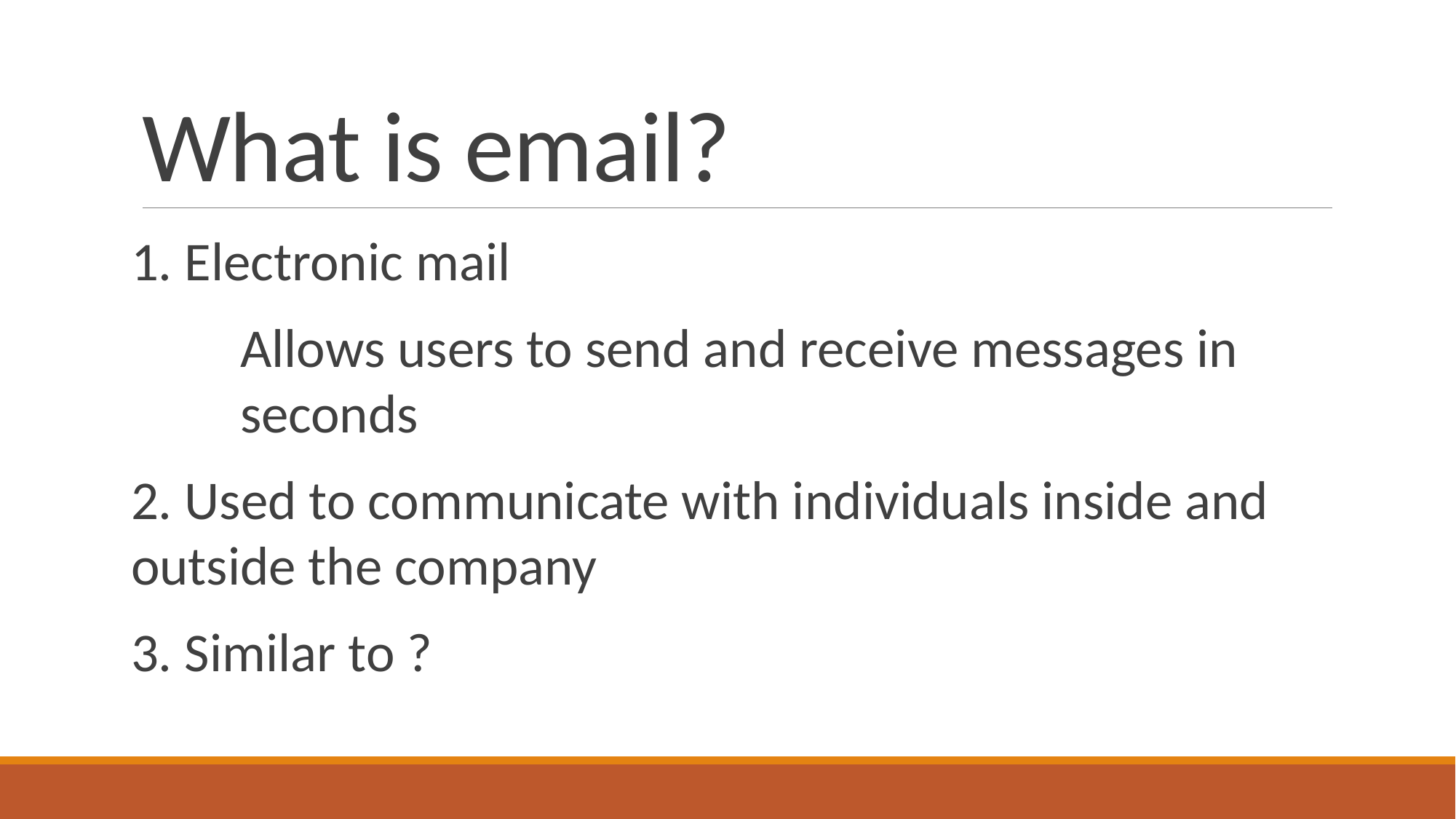

# What is email?
1. Electronic mail
	Allows users to send and receive messages in 	seconds
2. Used to communicate with individuals inside and outside the company
3. Similar to ?